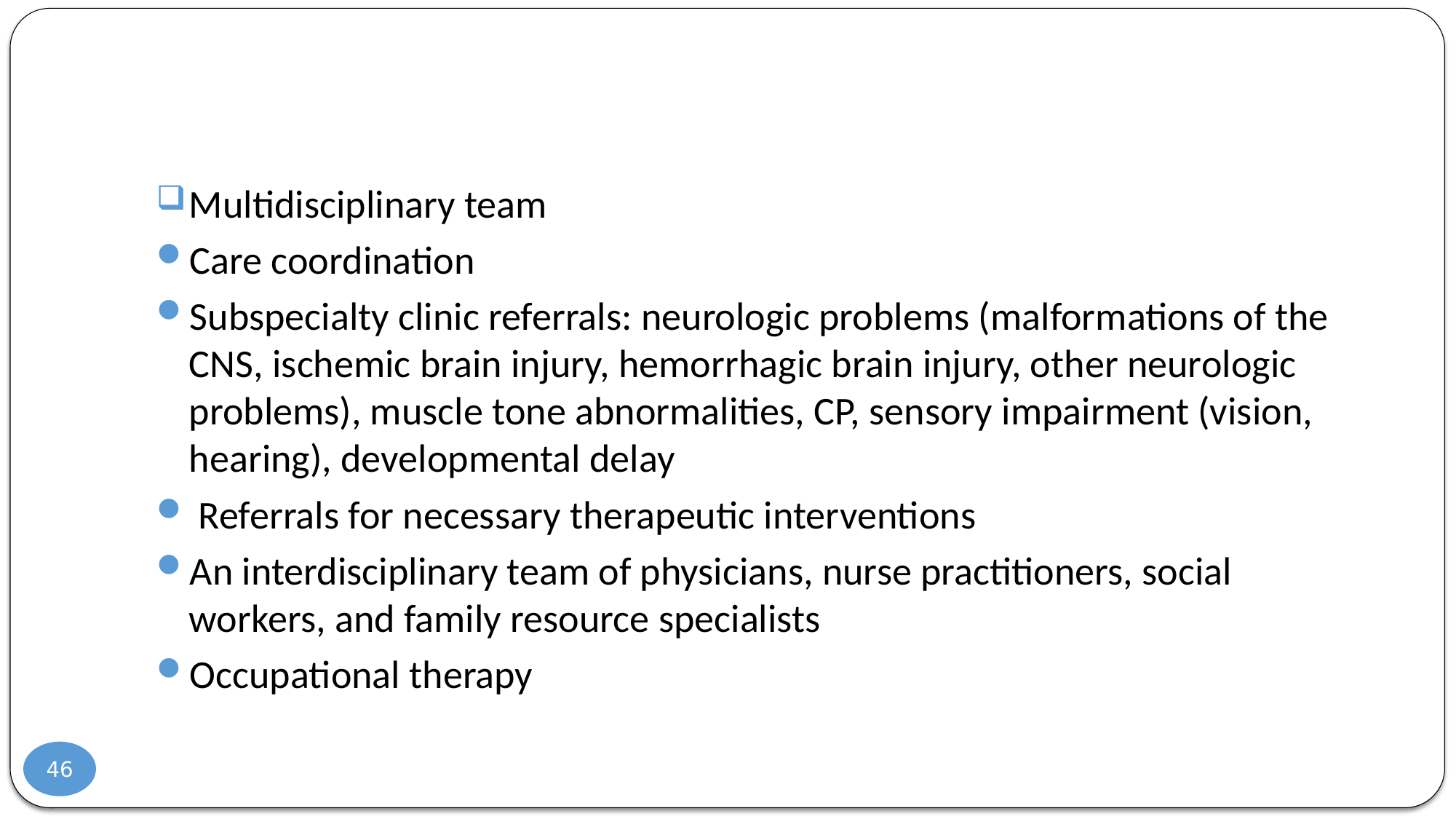

#
Multidisciplinary team
Care coordination
Subspecialty clinic referrals: neurologic problems (malformations of the CNS, ischemic brain injury, hemorrhagic brain injury, other neurologic problems), muscle tone abnormalities, CP, sensory impairment (vision, hearing), developmental delay
 Referrals for necessary therapeutic interventions
An interdisciplinary team of physicians, nurse practitioners, social workers, and family resource specialists
Occupational therapy
46